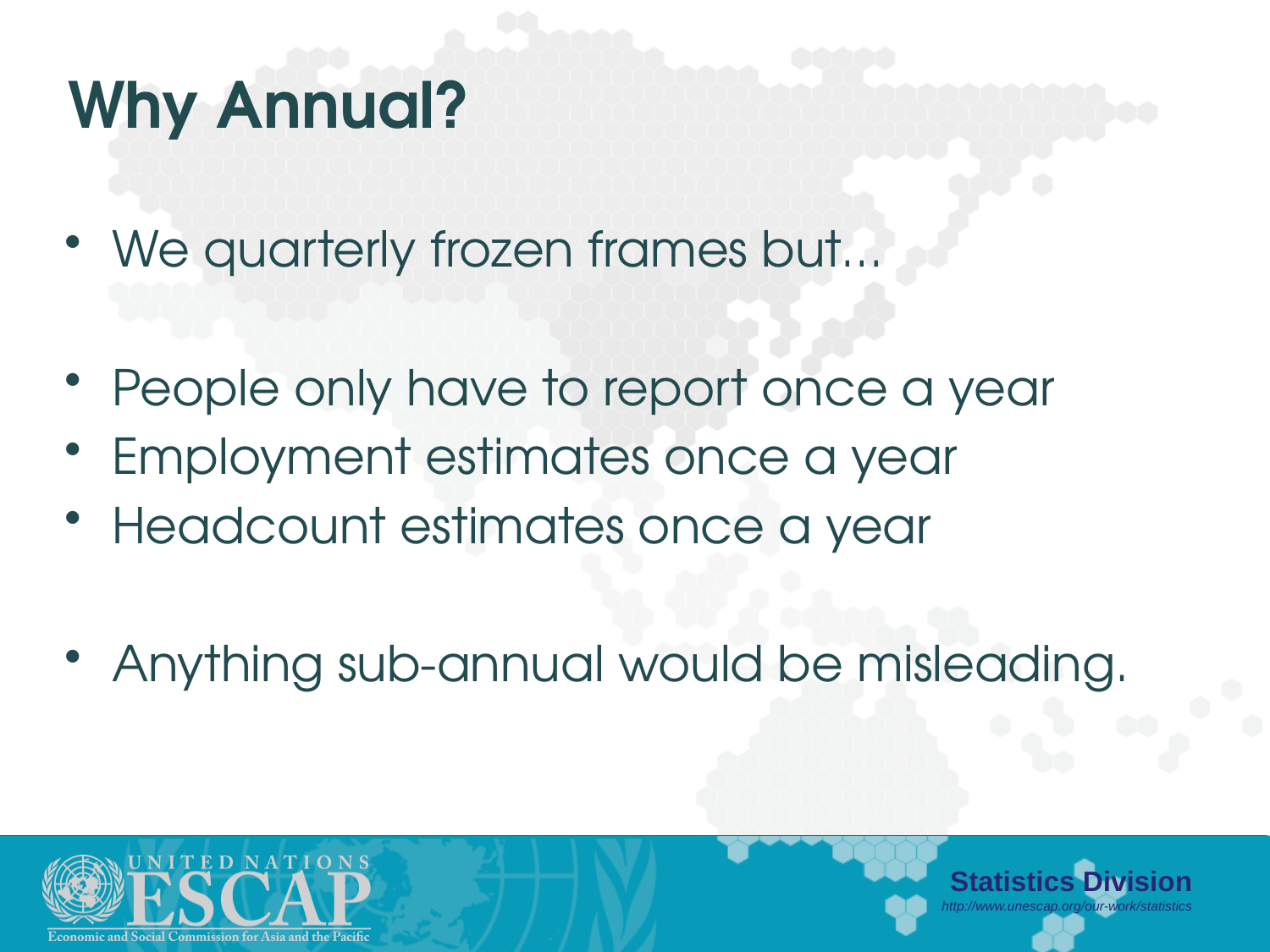

# Why Annual?
We quarterly frozen frames but…

People only have to report once a year
Employment estimates once a year
Headcount estimates once a year

Anything sub-annual would be misleading.